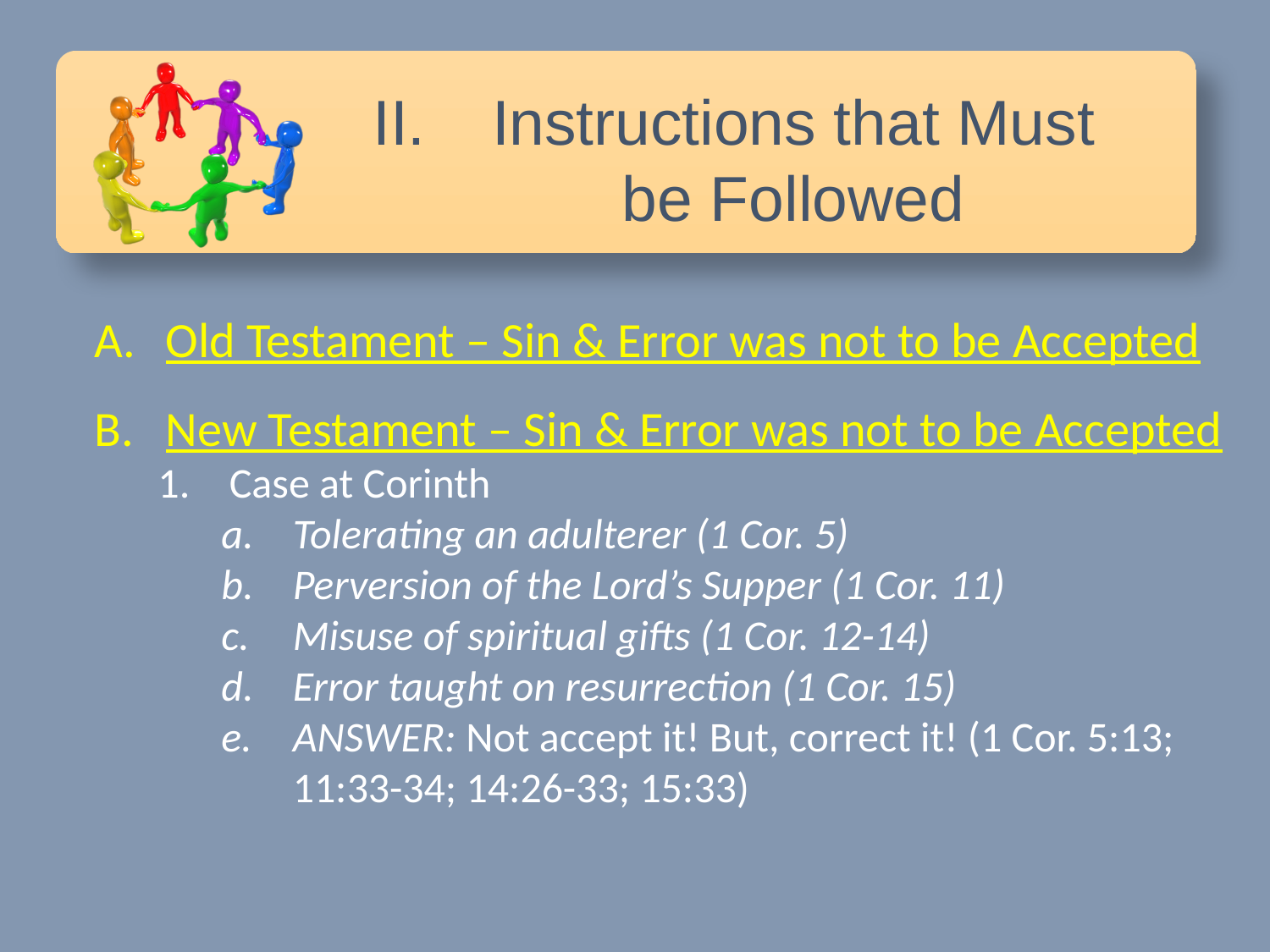

Instructions that Must be Followed
Old Testament – Sin & Error was not to be Accepted

New Testament – Sin & Error was not to be Accepted
Case at Corinth
Tolerating an adulterer (1 Cor. 5)
Perversion of the Lord’s Supper (1 Cor. 11)
Misuse of spiritual gifts (1 Cor. 12-14)
Error taught on resurrection (1 Cor. 15)
ANSWER: Not accept it! But, correct it! (1 Cor. 5:13; 11:33-34; 14:26-33; 15:33)